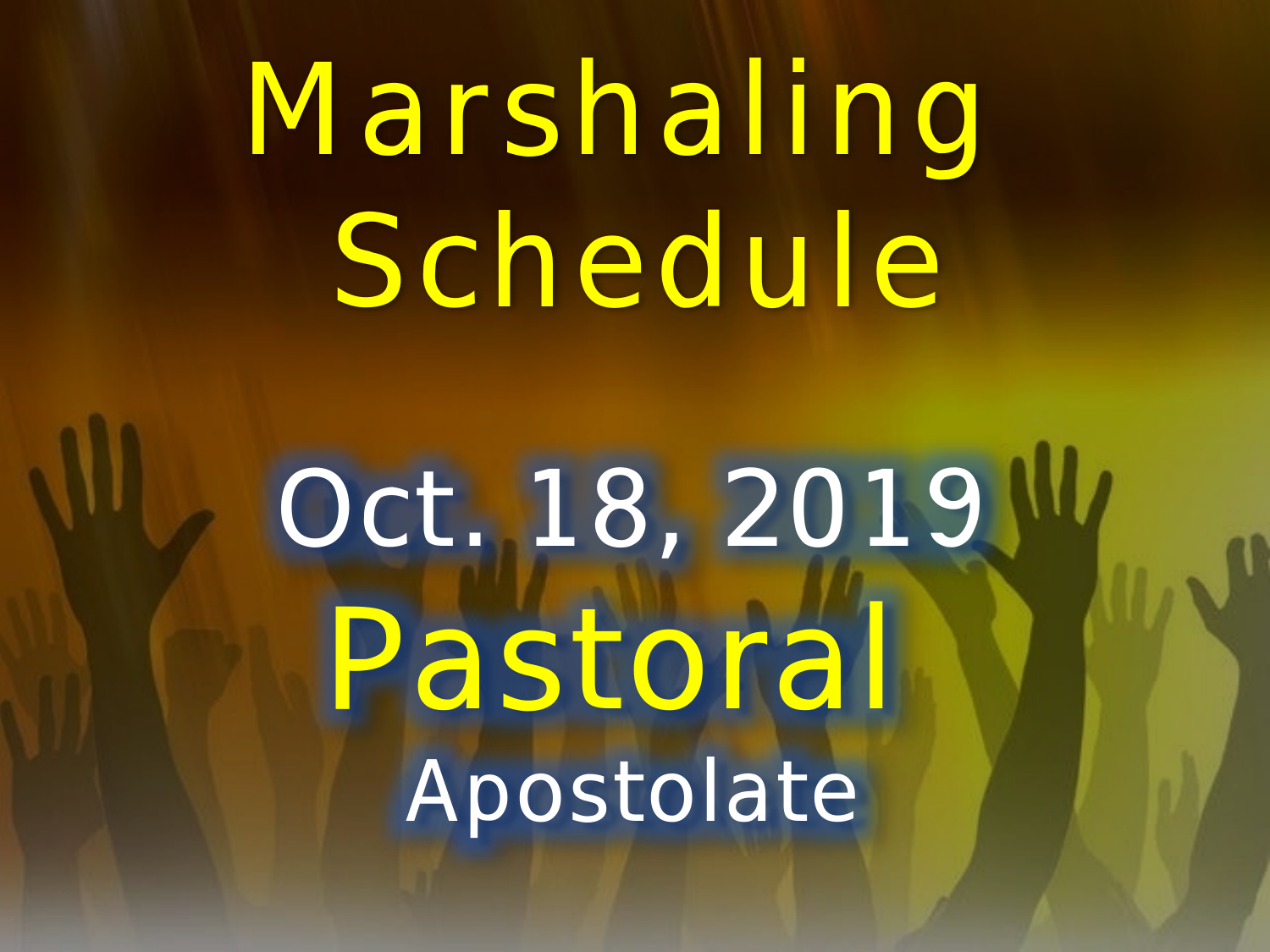

Marshaling
Schedule
Oct. 18, 2019
Pastoral
Apostolate